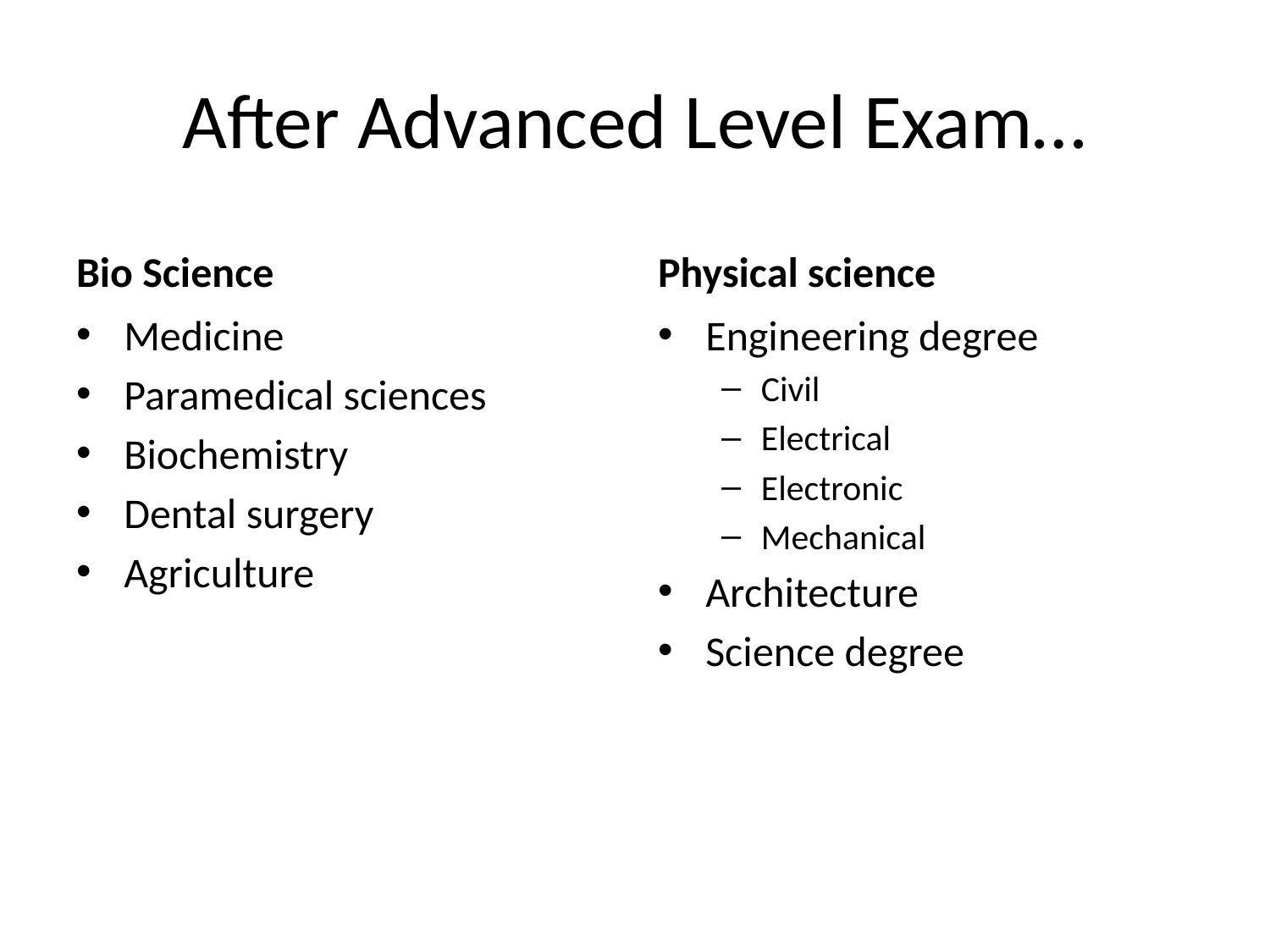

# After Advanced Level Exam…
Bio Science
Physical science
Medicine
Paramedical sciences
Biochemistry
Dental surgery
Agriculture

Engineering degree
Civil
Electrical
Electronic
Mechanical
Architecture
Science degree